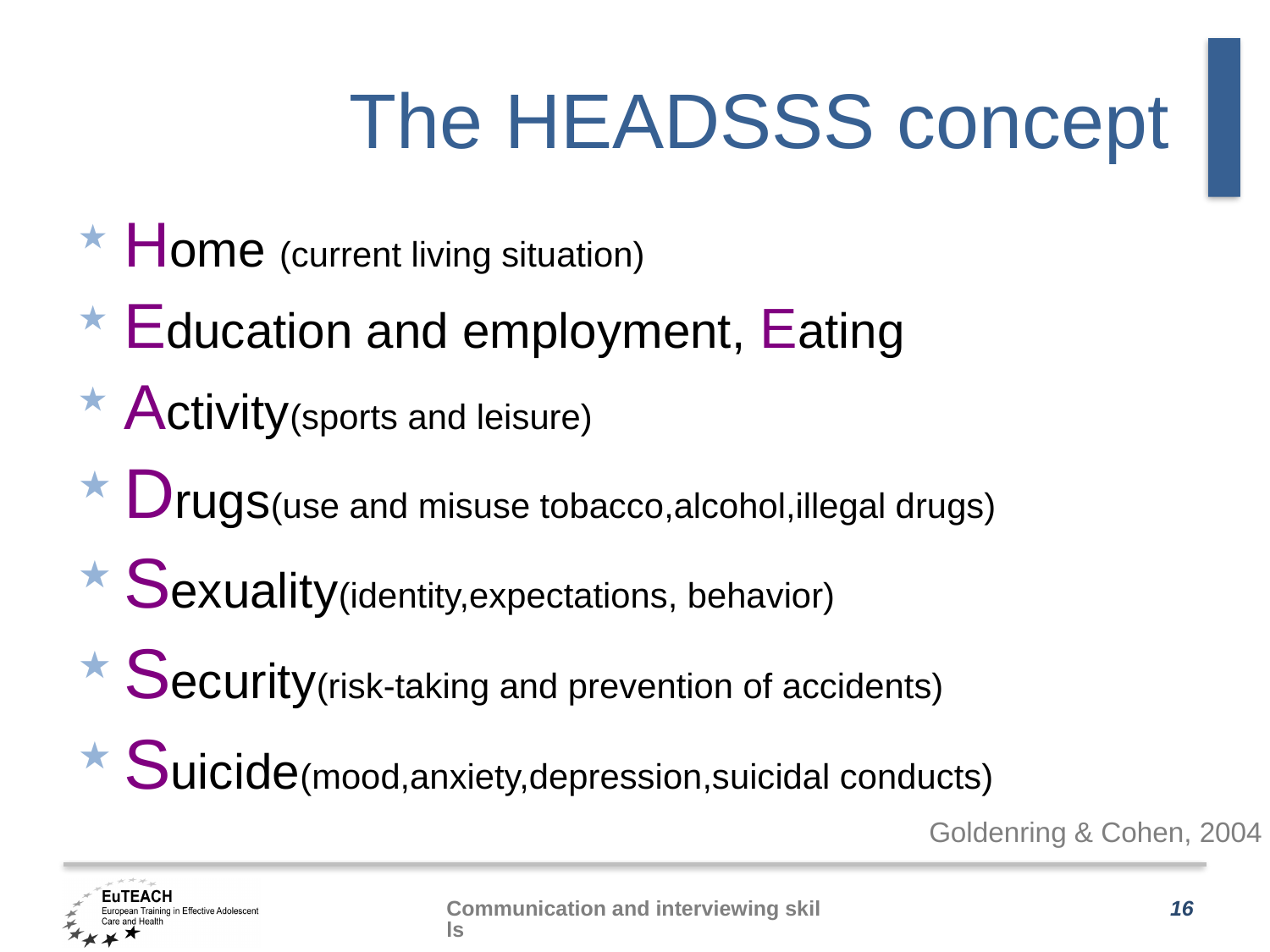

# The HEADSSS concept
Home (current living situation)
Education and employment, Eating
Activity(sports and leisure)
Drugs(use and misuse tobacco,alcohol,illegal drugs)
Sexuality(identity,expectations, behavior)
Security(risk-taking and prevention of accidents)
Suicide(mood,anxiety,depression,suicidal conducts)
Goldenring & Cohen, 2004
Communication and interviewing skills
16